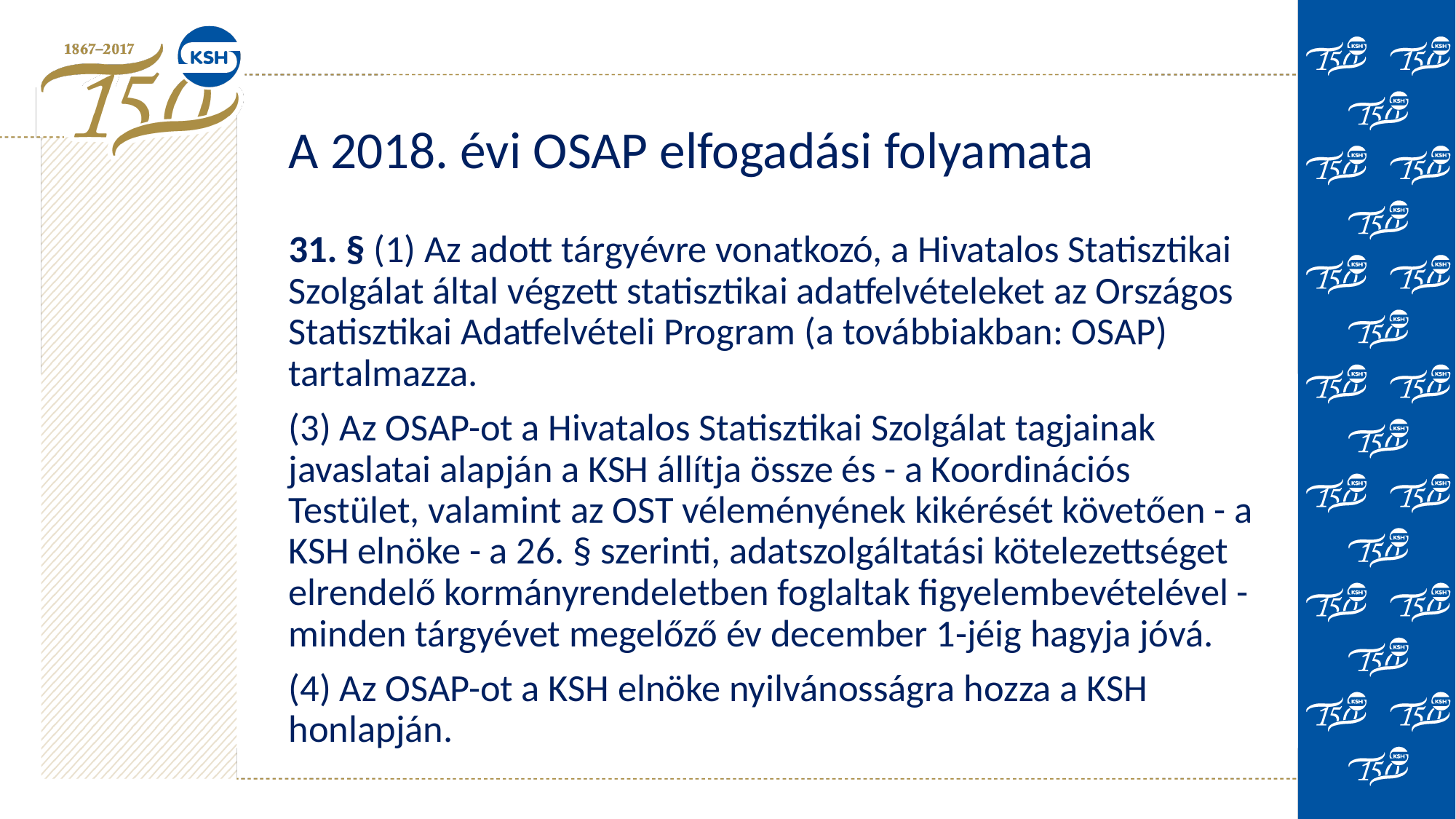

# A 2018. évi OSAP elfogadási folyamata
31. § (1) Az adott tárgyévre vonatkozó, a Hivatalos Statisztikai Szolgálat által végzett statisztikai adatfelvételeket az Országos Statisztikai Adatfelvételi Program (a továbbiakban: OSAP) tartalmazza.
(3) Az OSAP-ot a Hivatalos Statisztikai Szolgálat tagjainak javaslatai alapján a KSH állítja össze és - a Koordinációs Testület, valamint az OST véleményének kikérését követően - a KSH elnöke - a 26. § szerinti, adatszolgáltatási kötelezettséget elrendelő kormányrendeletben foglaltak figyelembevételével - minden tárgyévet megelőző év december 1-jéig hagyja jóvá.
(4) Az OSAP-ot a KSH elnöke nyilvánosságra hozza a KSH honlapján.